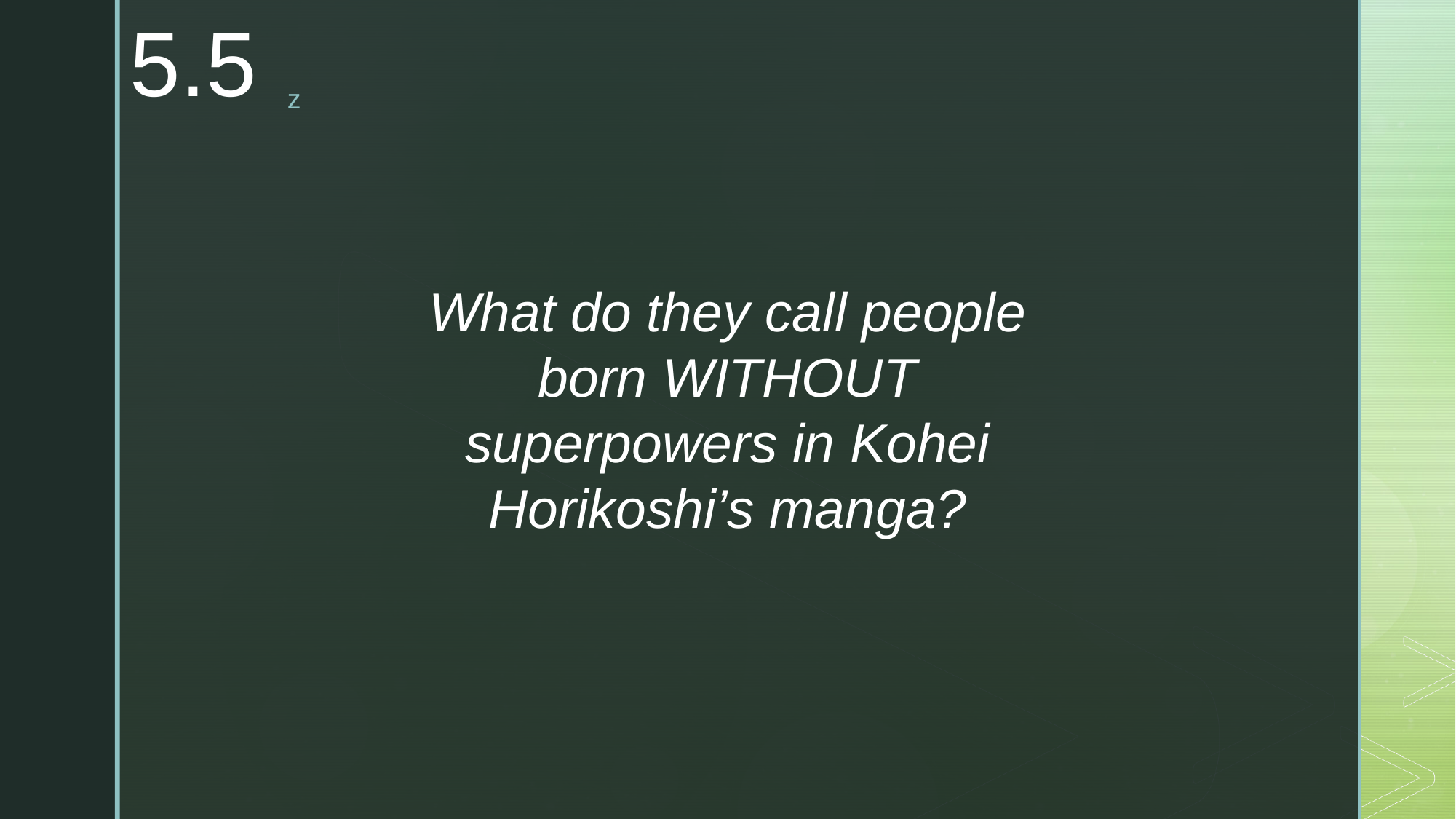

5.5
What do they call people born WITHOUT superpowers in Kohei Horikoshi’s manga?